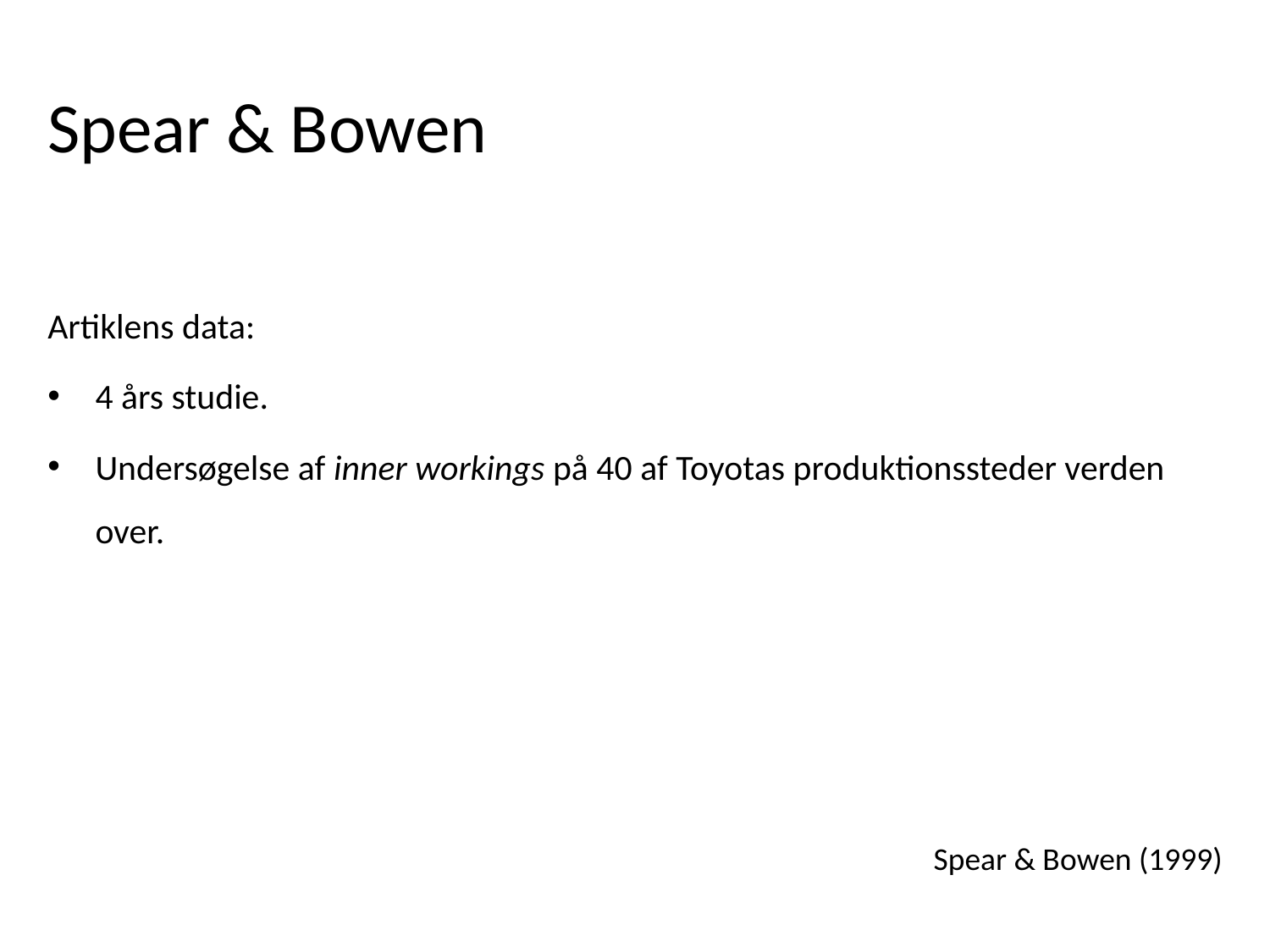

# Spear & Bowen
Artiklens data:
4 års studie.
Undersøgelse af inner workings på 40 af Toyotas produktionssteder verden over.

Spear & Bowen (1999)